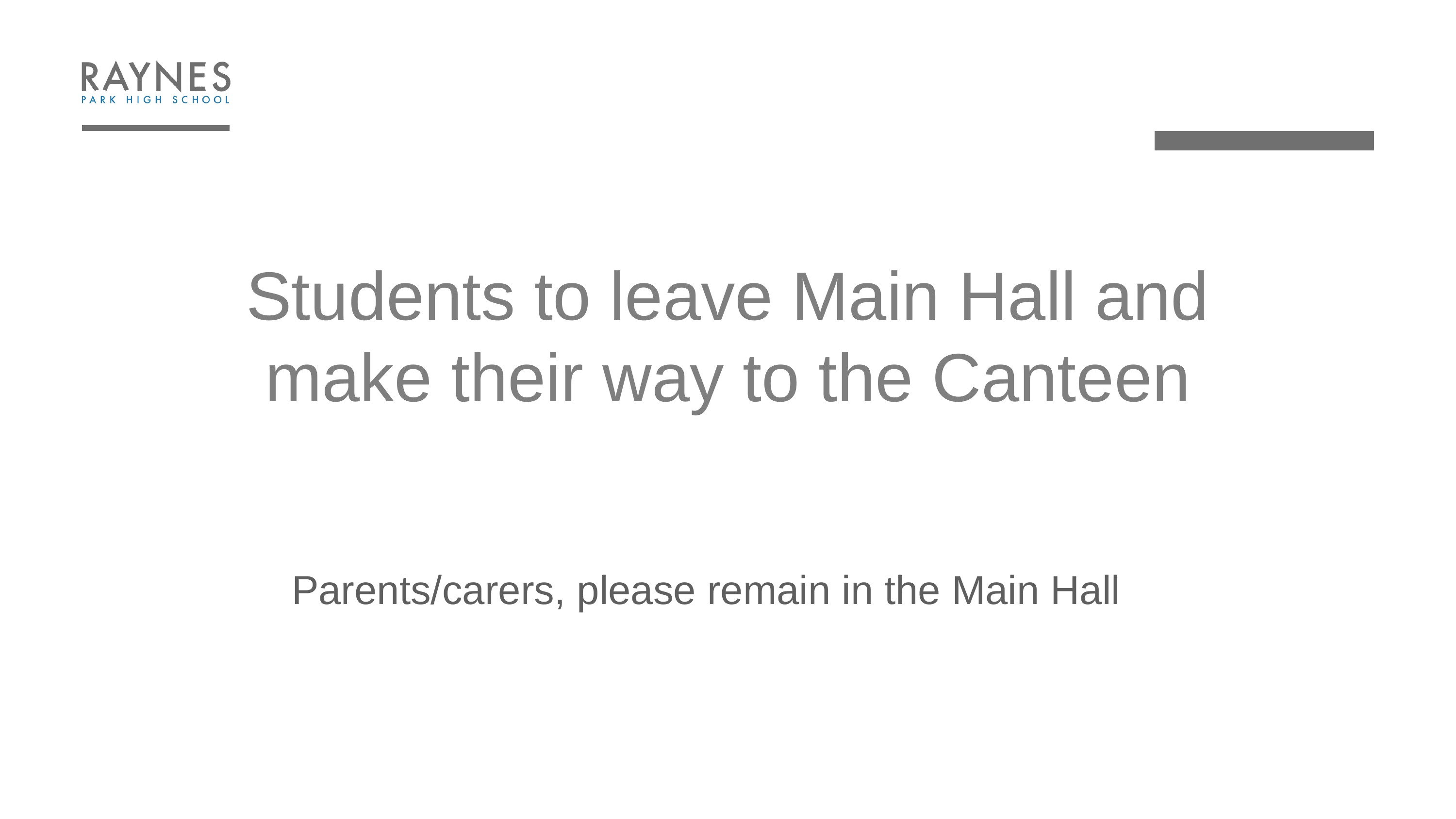

# Students to leave Main Hall and make their way to the Canteen
Parents/carers, please remain in the Main Hall